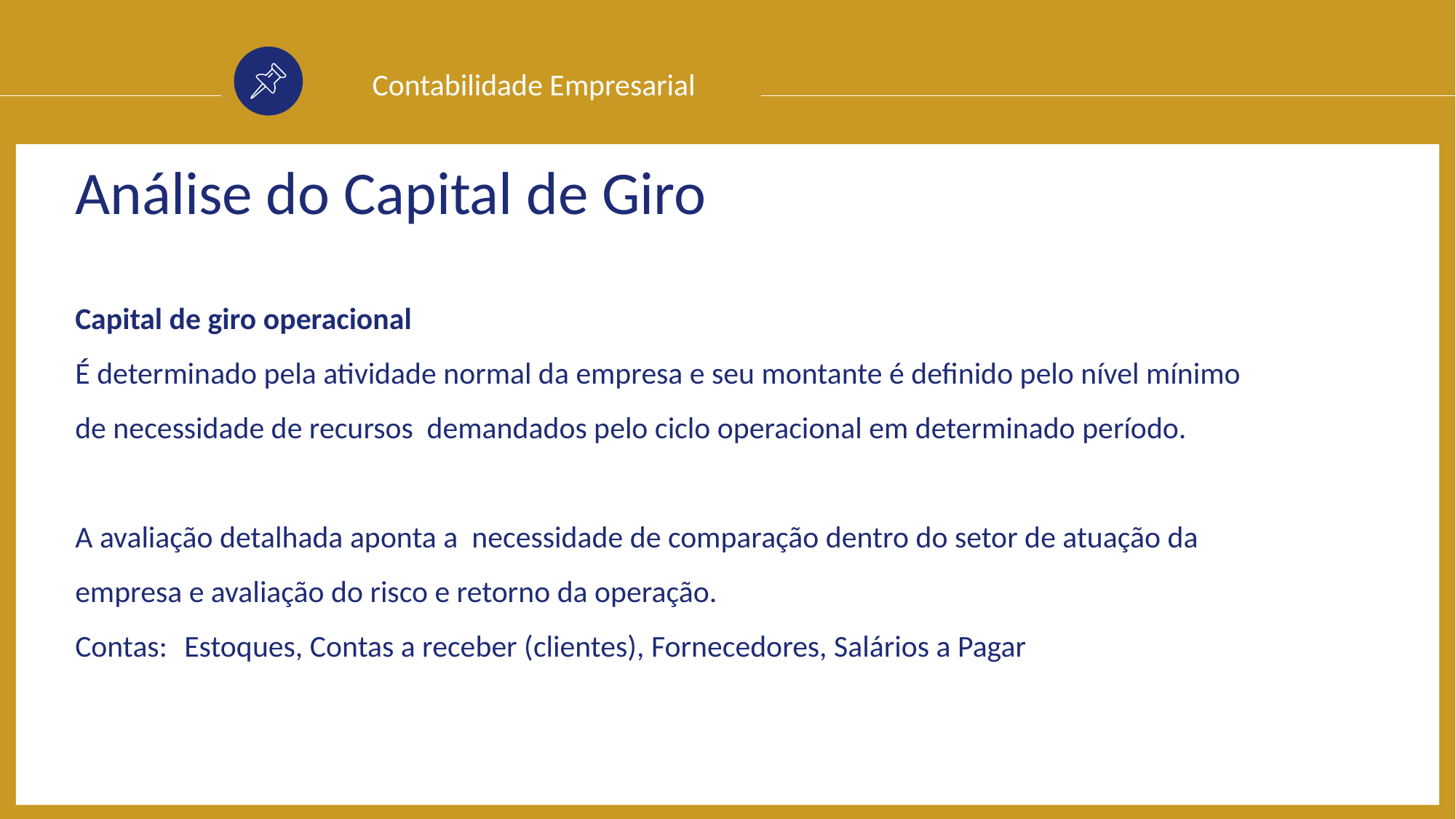

Contabilidade Empresarial
Análise do Capital de Giro

Capital de giro operacional
É determinado pela atividade normal da empresa e seu montante é definido pelo nível mínimo de necessidade de recursos  demandados pelo ciclo operacional em determinado período.

A avaliação detalhada aponta a  necessidade de comparação dentro do setor de atuação da empresa e avaliação do risco e retorno da operação.
Contas:	Estoques, Contas a receber (clientes), Fornecedores, Salários a Pagar